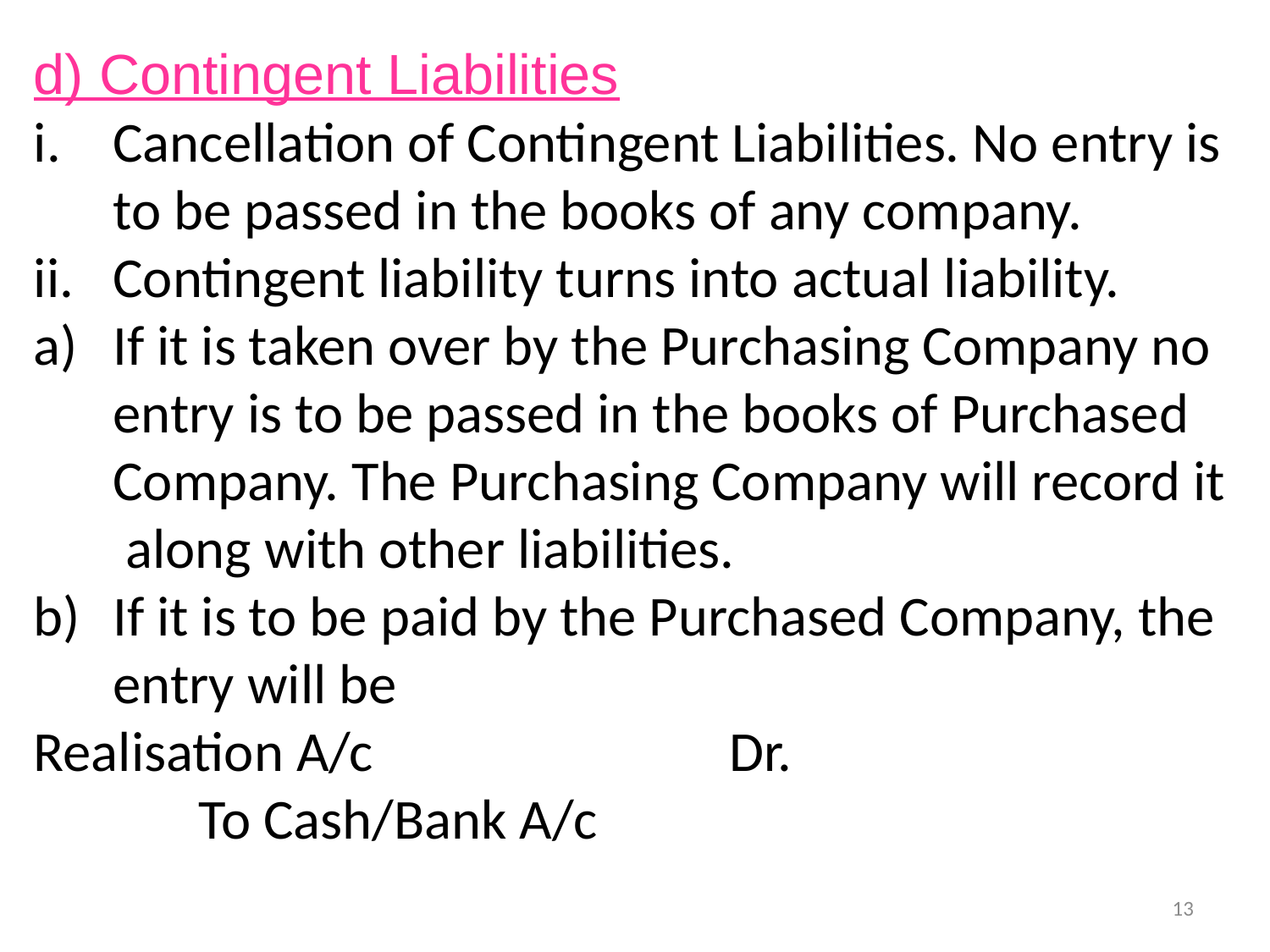

d) Contingent Liabilities
Cancellation of Contingent Liabilities. No entry is to be passed in the books of any company.
Contingent liability turns into actual liability.
If it is taken over by the Purchasing Company no entry is to be passed in the books of Purchased Company. The Purchasing Company will record it  along with other liabilities.
If it is to be paid by the Purchased Company, the entry will be
Realisation A/c                            Dr.
             To Cash/Bank A/c
13